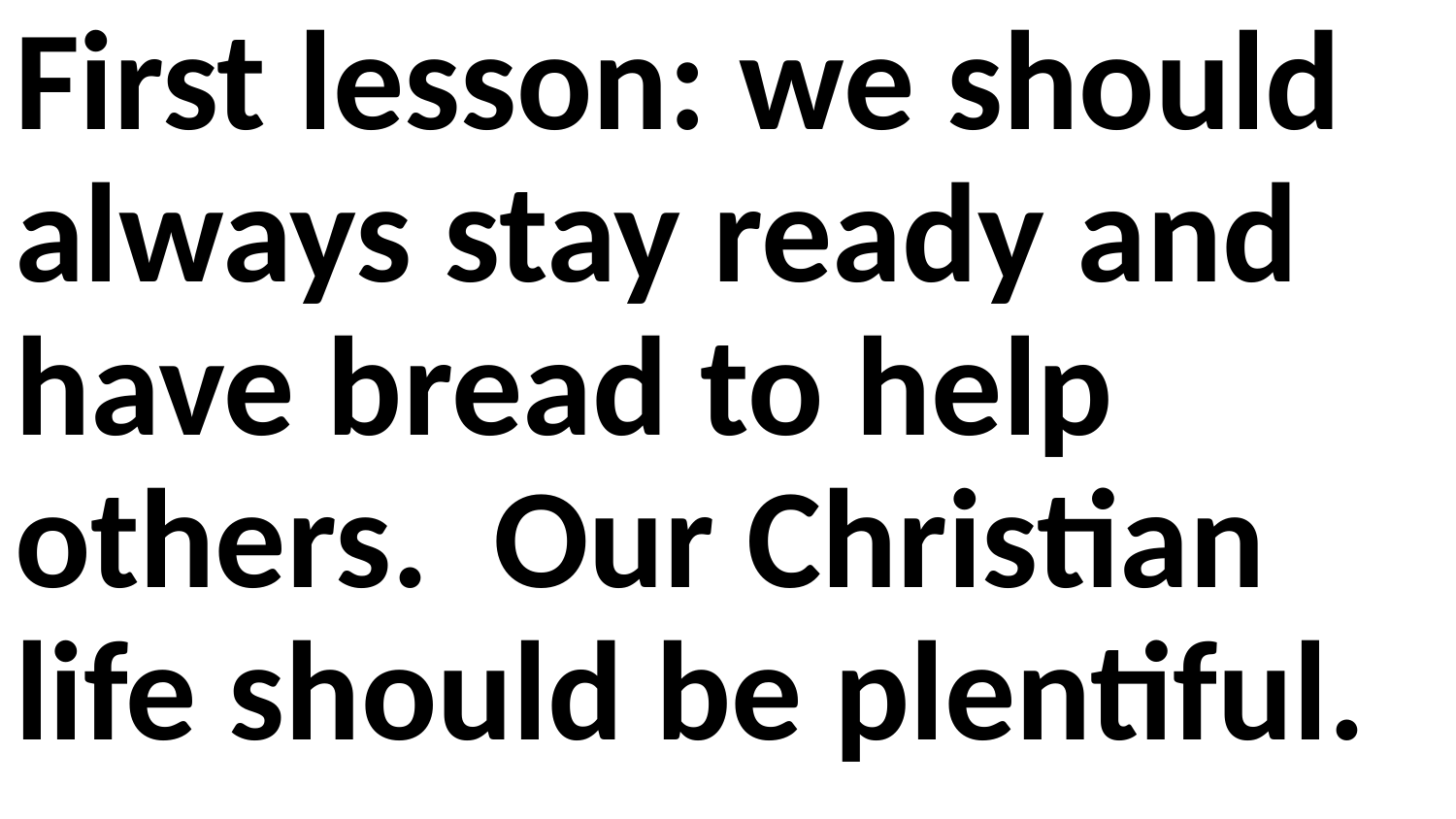

First lesson: we should always stay ready and have bread to help others.  Our Christian life should be plentiful.